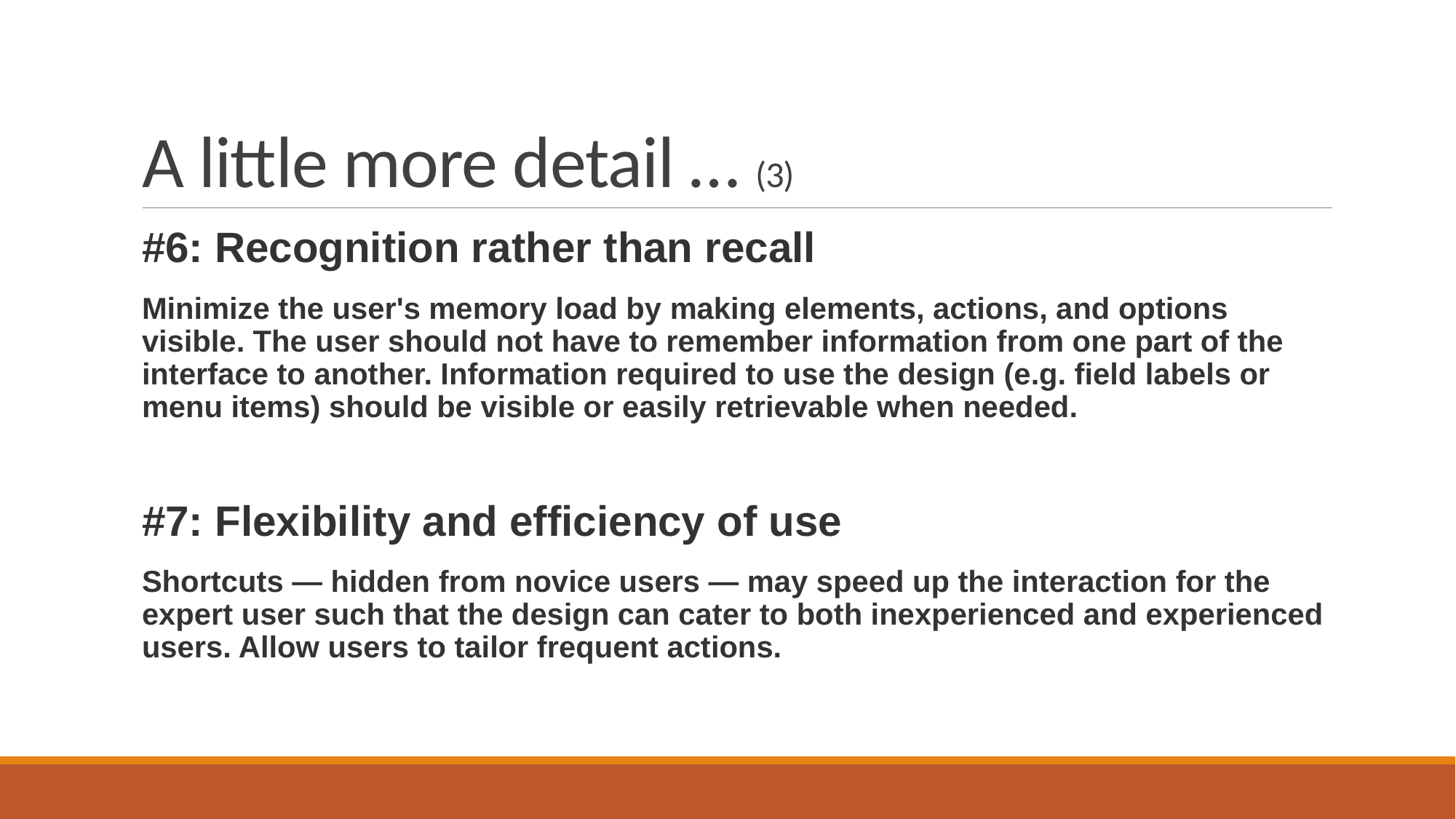

# A little more detail … (3)
#6: Recognition rather than recall
Minimize the user's memory load by making elements, actions, and options visible. The user should not have to remember information from one part of the interface to another. Information required to use the design (e.g. field labels or menu items) should be visible or easily retrievable when needed.

#7: Flexibility and efficiency of use
Shortcuts — hidden from novice users — may speed up the interaction for the expert user such that the design can cater to both inexperienced and experienced users. Allow users to tailor frequent actions.